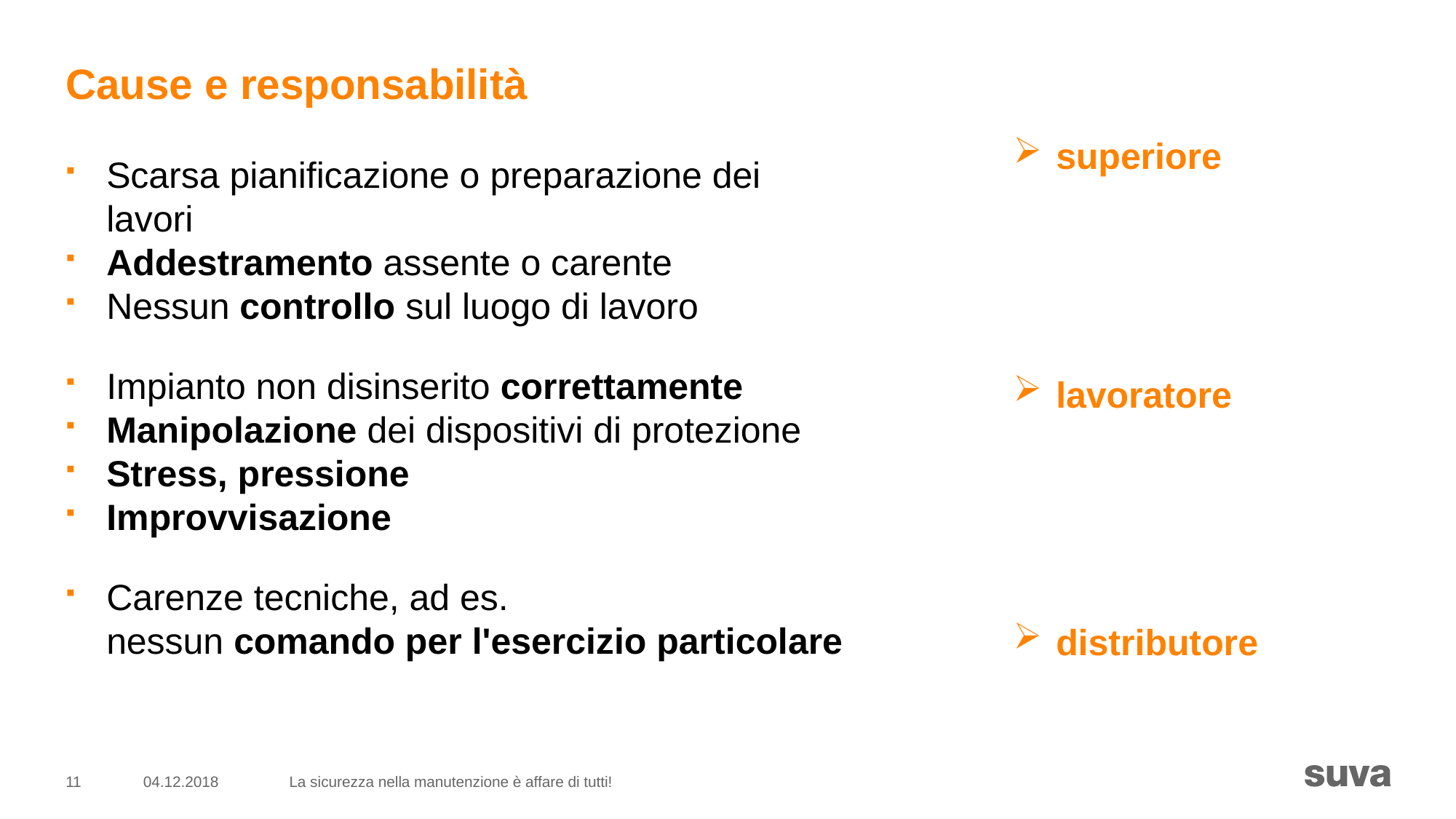

# Cause e responsabilità
superiore

lavoratore

distributore
Scarsa pianificazione o preparazione dei lavori
Addestramento assente o carente
Nessun controllo sul luogo di lavoro
Impianto non disinserito correttamente
Manipolazione dei dispositivi di protezione
Stress, pressione
Improvvisazione
Carenze tecniche, ad es.
nessun comando per l'esercizio particolare
11
04.12.2018
La sicurezza nella manutenzione è affare di tutti!